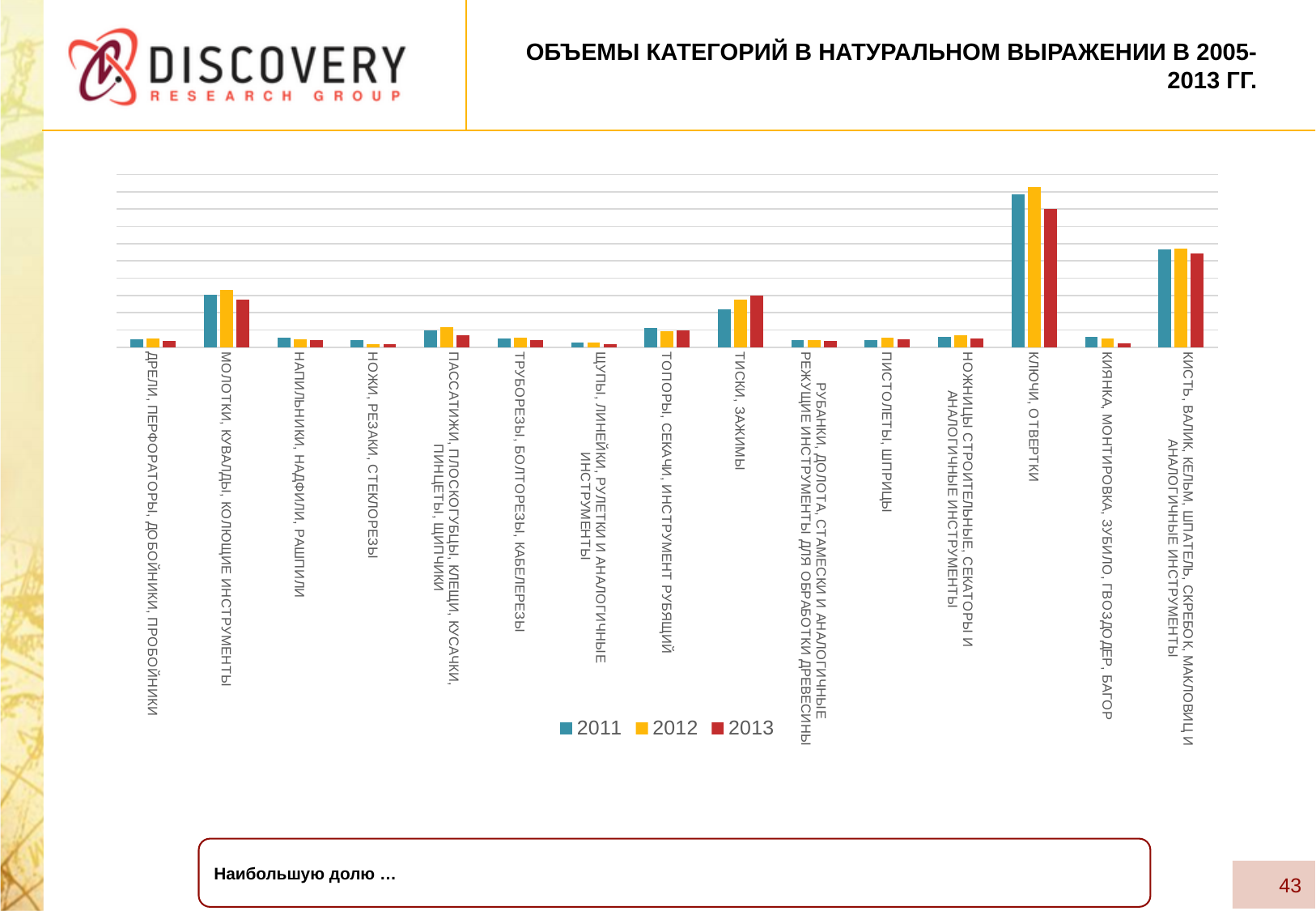

# Объемы Категорий в натуральном выражении в 2005-2013 гг.

### Chart

| Category | 2011 | 2012 | 2013 |
|---|---|---|---|
| ДРЕЛИ, ПЕРФОРАТОРЫ, ДОБОЙНИКИ, ПРОБОЙНИКИ | 928.4524459999999 | 1038.4550589999997 | 720.5852360000007 |
| МОЛОТКИ, КУВАЛДЫ, КОЛЮЩИЕ ИНСТРУМЕНТЫ | 6097.697484000014 | 6636.646295000005 | 5509.191875000002 |
| НАПИЛЬНИКИ, НАДФИЛИ, РАШПИЛИ | 1072.1765890000001 | 898.0249989999991 | 818.7020350000009 |
| НОЖИ, РЕЗАКИ, СТЕКЛОРЕЗЫ | 859.5977580000003 | 347.46905900000013 | 385.60850800000003 |
| ПАССАТИЖИ, ПЛОСКОГУБЦЫ, КЛЕЩИ, КУСАЧКИ, ПИНЦЕТЫ, ЩИПЧИКИ | 1905.7753100000048 | 2319.502131000008 | 1432.081669000003 |
| ТРУБОРЕЗЫ, БОЛТОРЕЗЫ, КАБЕЛЕРЕЗЫ | 963.2863169999988 | 1063.8426859999963 | 784.8264749999996 |
| ЩУПЫ, ЛИНЕЙКИ, РУЛЕТКИ И АНАЛОГИЧНЫЕ ИНСТРУМЕНТЫ | 536.527465 | 508.8891429999998 | 354.57696500000026 |
| ТОПОРЫ, СЕКАЧИ, ИНСТРУМЕНТ РУБЯЩИЙ | 2229.004799000006 | 1861.0585240000014 | 1941.9367069999987 |
| ТИСКИ, ЗАЖИМЫ | 4351.126918999994 | 5539.787626000009 | 6000.495082999995 |
| РУБАНКИ, ДОЛОТА, СТАМЕСКИ И АНАЛОГИЧНЫЕ РЕЖУЩИЕ ИНСТРУМЕНТЫ ДЛЯ ОБРАБОТКИ ДРЕВЕСИНЫ  | 826.4178760000007 | 814.9760220000024 | 754.2949040000002 |
| ПИСТОЛЕТЫ, ШПРИЦЫ | 808.7692829999995 | 1109.4987930000007 | 880.2448810000008 |
| НОЖНИЦЫ СТРОИТЕЛЬНЫЕ, СЕКАТОРЫ И АНАЛОГИЧНЫЕ ИНСТРУМЕНТЫ | 1154.6879060000008 | 1365.699007000001 | 1037.0126420000017 |
| КЛЮЧИ, ОТВЕРТКИ | 17680.060986000062 | 18559.260833900014 | 16002.488260105922 |
| КИЯНКА, МОНТИРОВКА, ЗУБИЛО, ГВОЗДОДЕР, БАГОР | 1227.5758400000013 | 1014.4950220000003 | 425.22164100000003 |
| КИСТЬ, ВАЛИК, КЕЛЬМ, ШПАТЕЛЬ, СКРЕБОК, МАКЛОВИЦ И АНАЛОГИЧНЫЕ ИНСТРУМЕНТЫ | 11370.271470000029 | 11397.250769999937 | 10909.844302999985 |
Наибольшую долю …
43